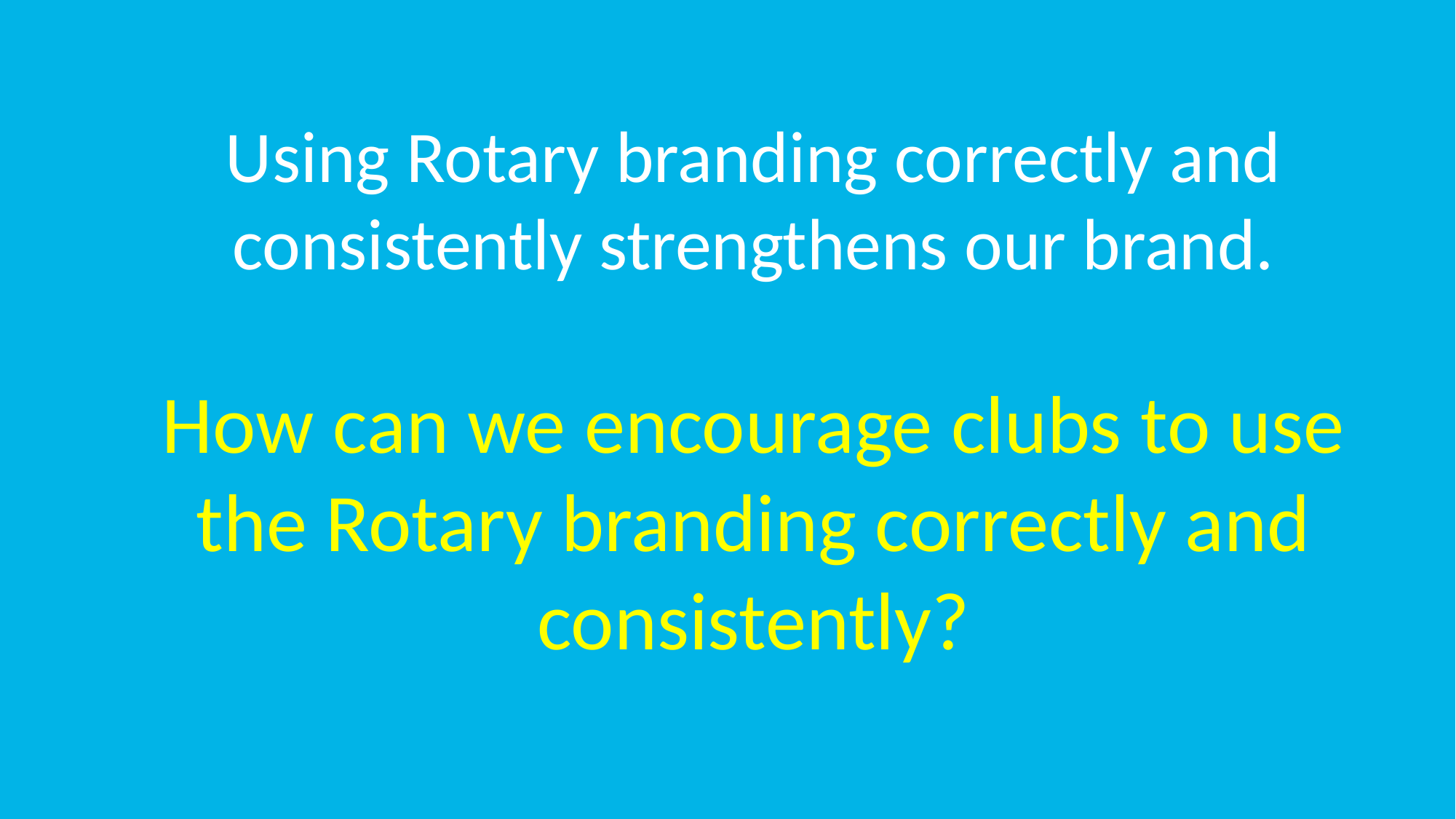

subhead
Using Rotary branding correctly and consistently strengthens our brand.

How can we encourage clubs to use the Rotary branding correctly and consistently?